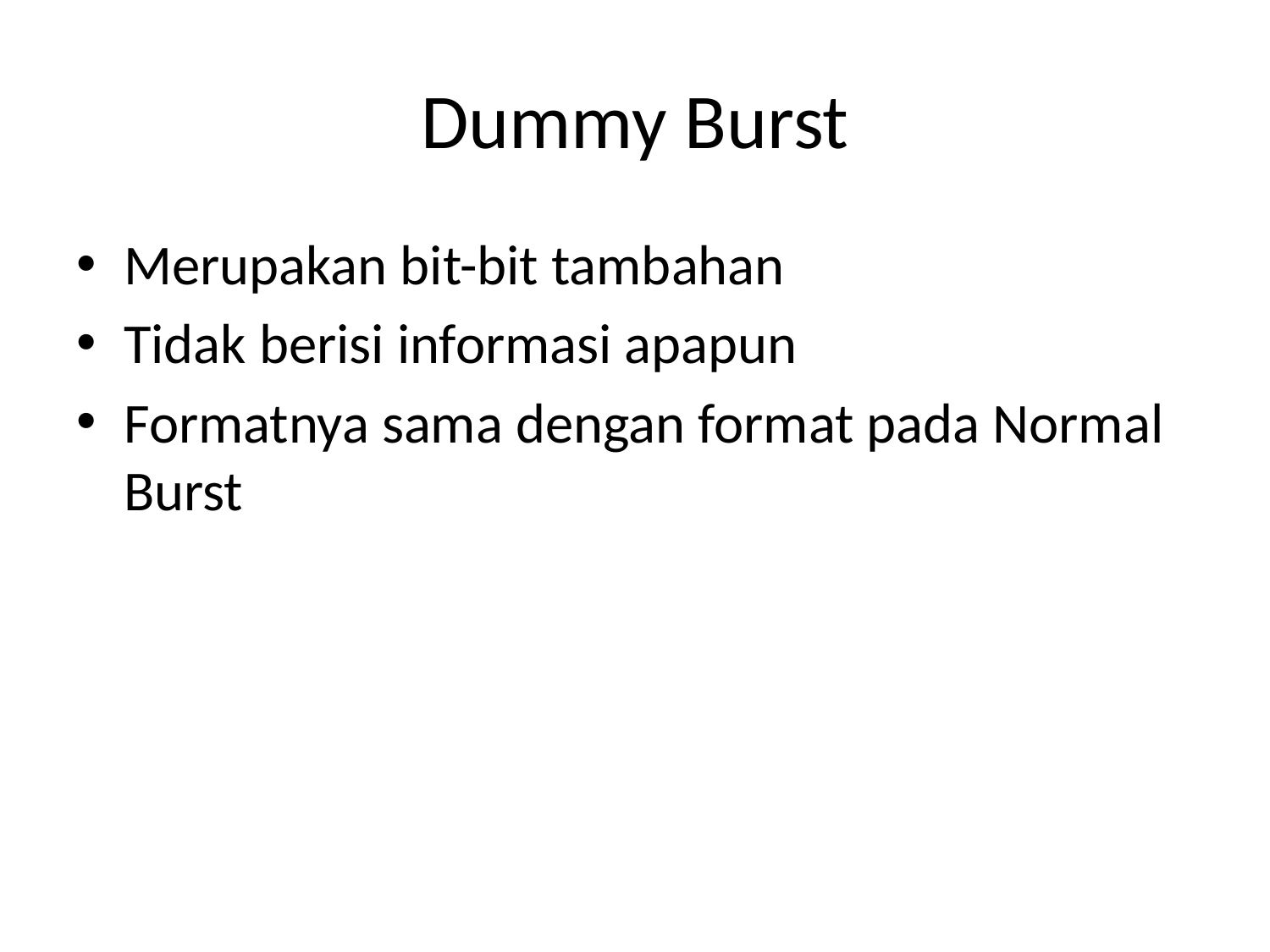

# Dummy Burst
Merupakan bit-bit tambahan
Tidak berisi informasi apapun
Formatnya sama dengan format pada Normal Burst